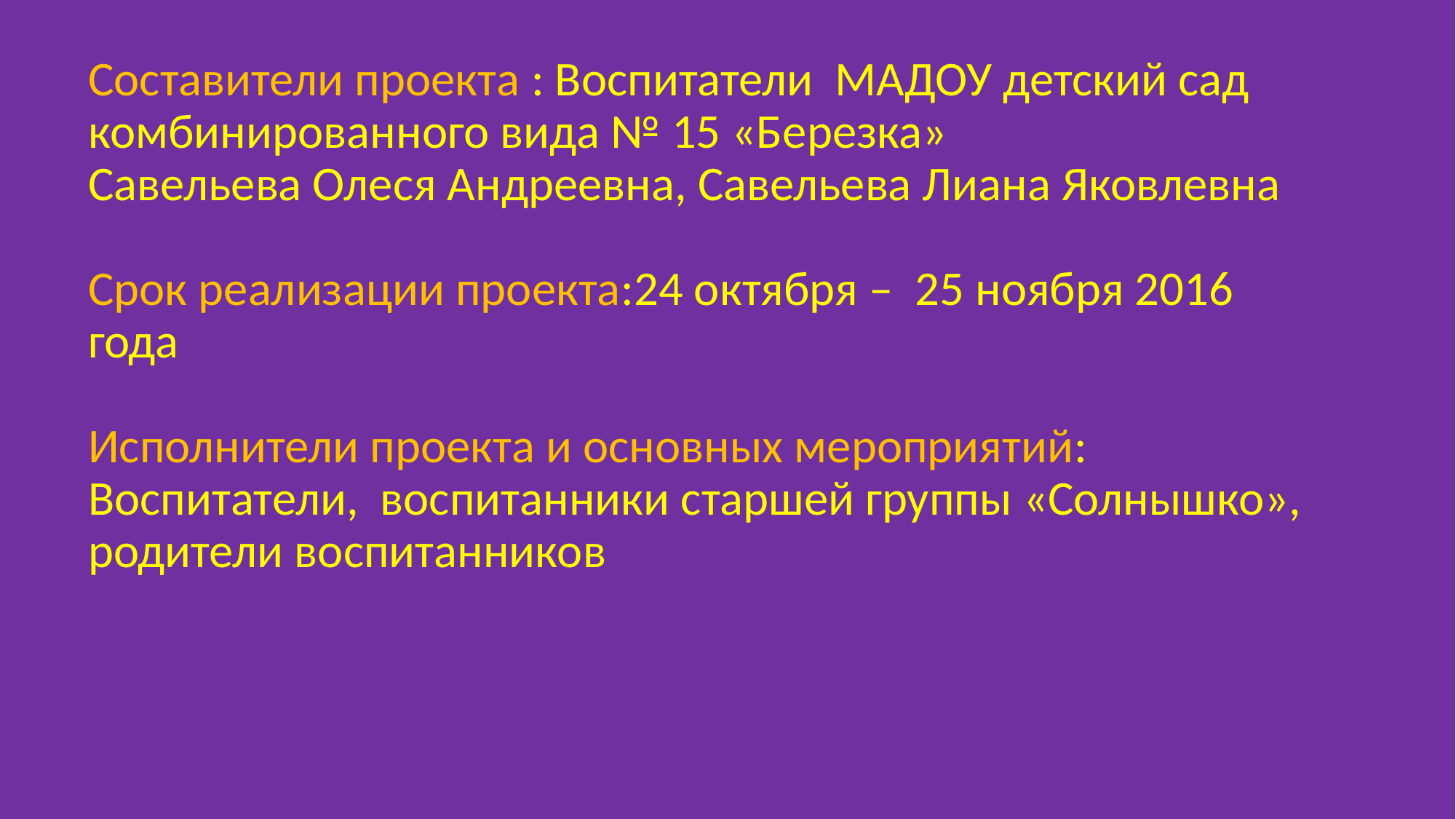

# Составители проекта : Воспитатели  МАДОУ детский сад комбинированного вида № 15 «Березка» Савельева Олеся Андреевна, Савельева Лиана Яковлевна Срок реализации проекта:24 октября –  25 ноября 2016 года Исполнители проекта и основных мероприятий: Воспитатели,  воспитанники старшей группы «Солнышко», родители воспитанников